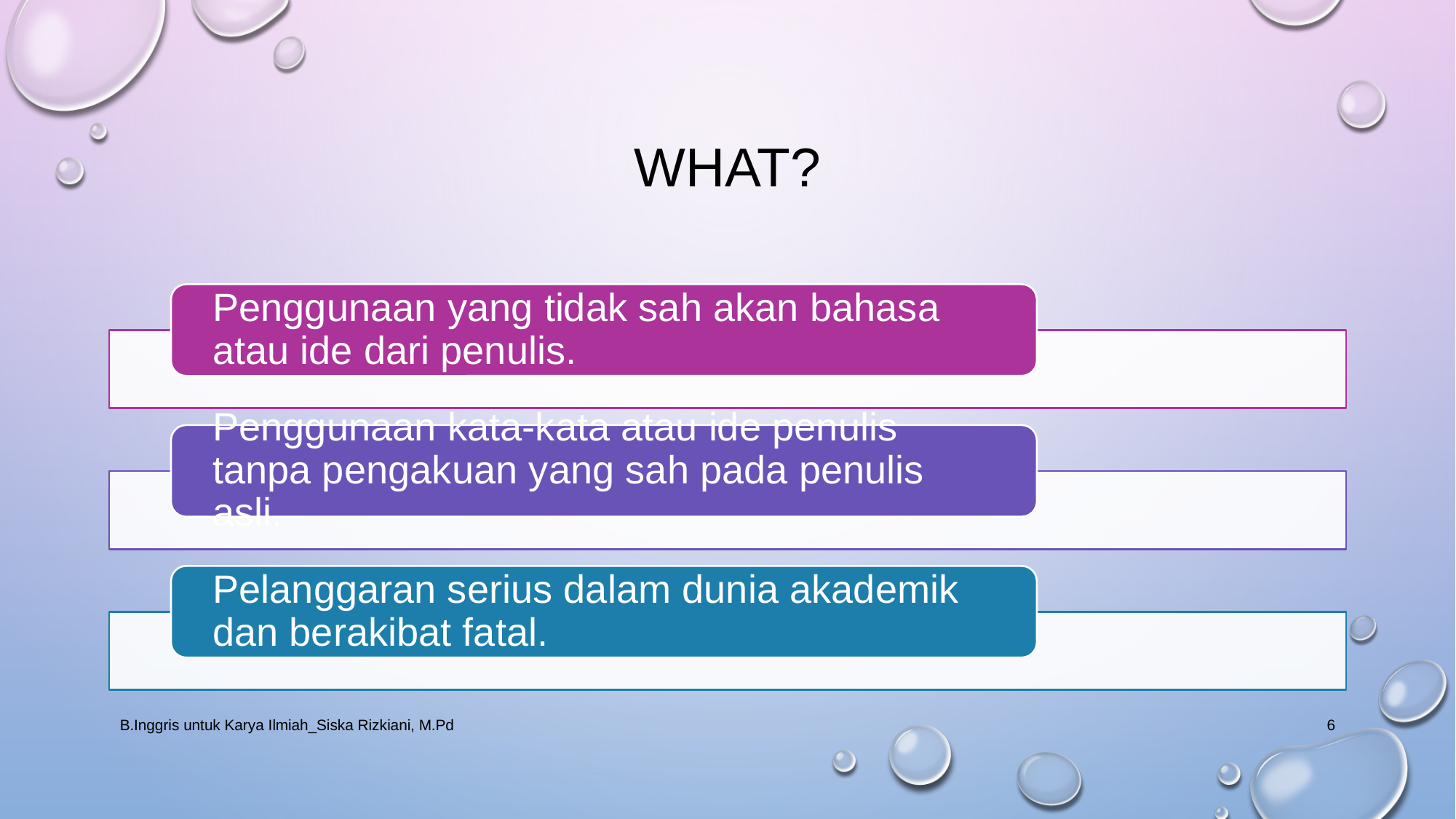

# What?
Penggunaan yang tidak sah akan bahasa atau ide dari penulis.
Penggunaan kata-kata atau ide penulis tanpa pengakuan yang sah pada penulis asli.
Pelanggaran serius dalam dunia akademik dan berakibat fatal.
B.Inggris untuk Karya Ilmiah_Siska Rizkiani, M.Pd
6